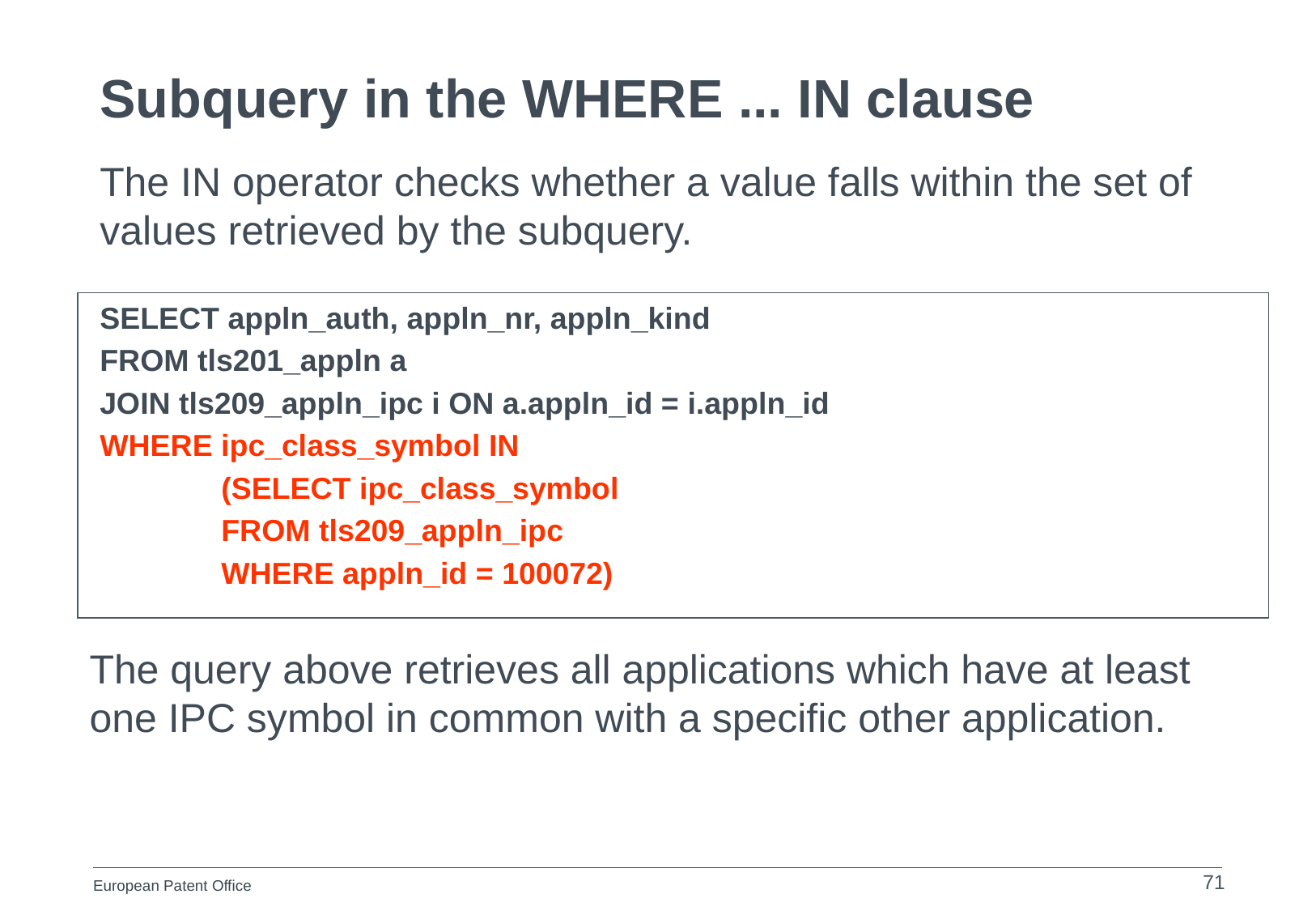

# Subquery in the WHERE ... IN clause
The IN operator checks whether a value falls within the set of values retrieved by the subquery.

SELECT appln_auth, appln_nr, appln_kind
FROM tls201_appln a
JOIN tls209_appln_ipc i ON a.appln_id = i.appln_id
WHERE ipc_class_symbol IN
	(SELECT ipc_class_symbol
	FROM tls209_appln_ipc
	WHERE appln_id = 100072)
The query above retrieves all applications which have at least one IPC symbol in common with a specific other application.
71